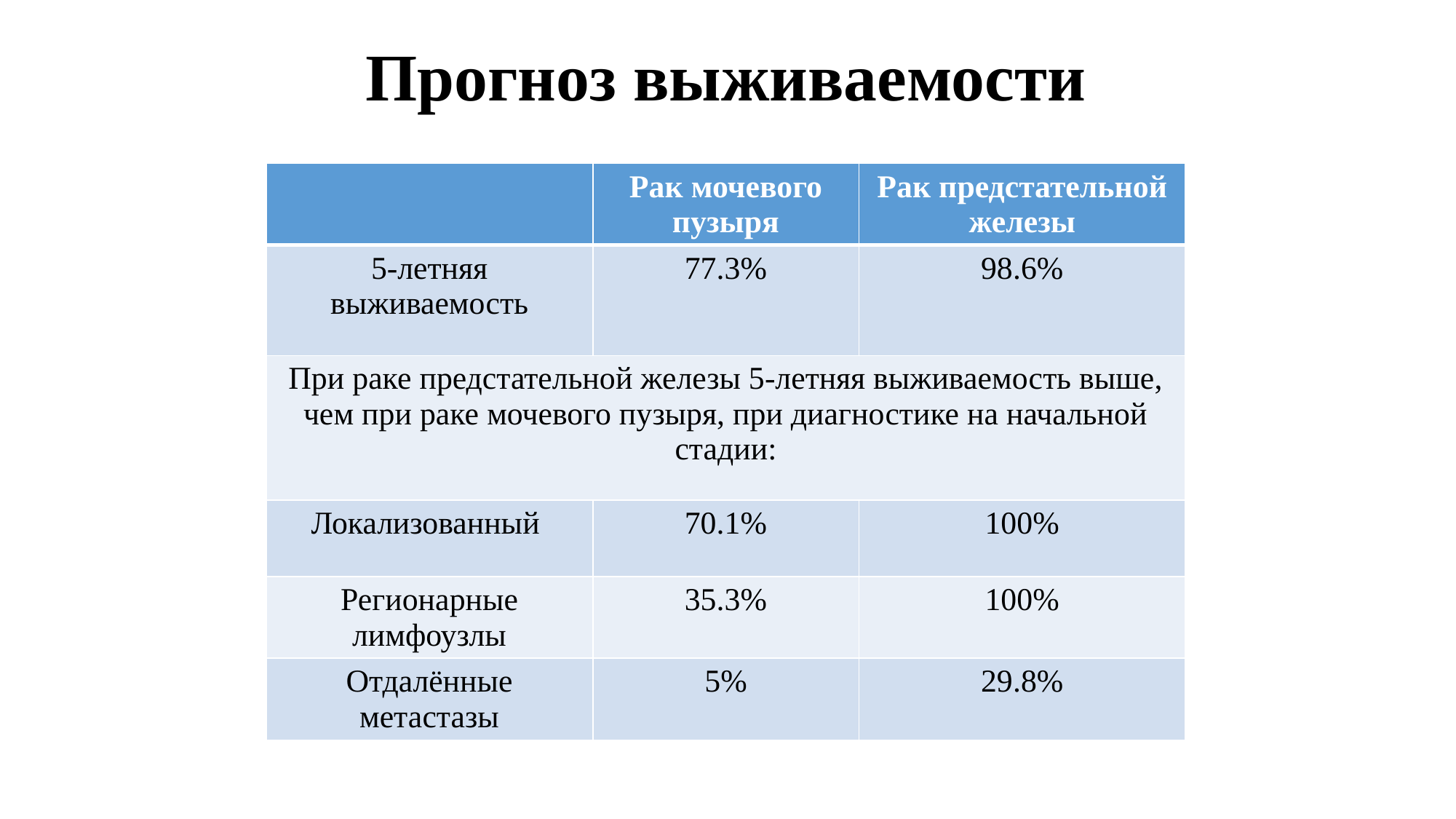

Прогноз выживаемости
|  | Рак мочевого пузыря | Рак предстательной железы |
| --- | --- | --- |
| 5-летняя выживаемость | 77.3% | 98.6% |
| При раке предстательной железы 5-летняя выживаемость выше, чем при раке мочевого пузыря, при диагностике на начальной стадии: |  |  |
| Локализованный | 70.1% | 100% |
| Регионарные лимфоузлы | 35.3% | 100% |
| Отдалённые метастазы | 5% | 29.8% |